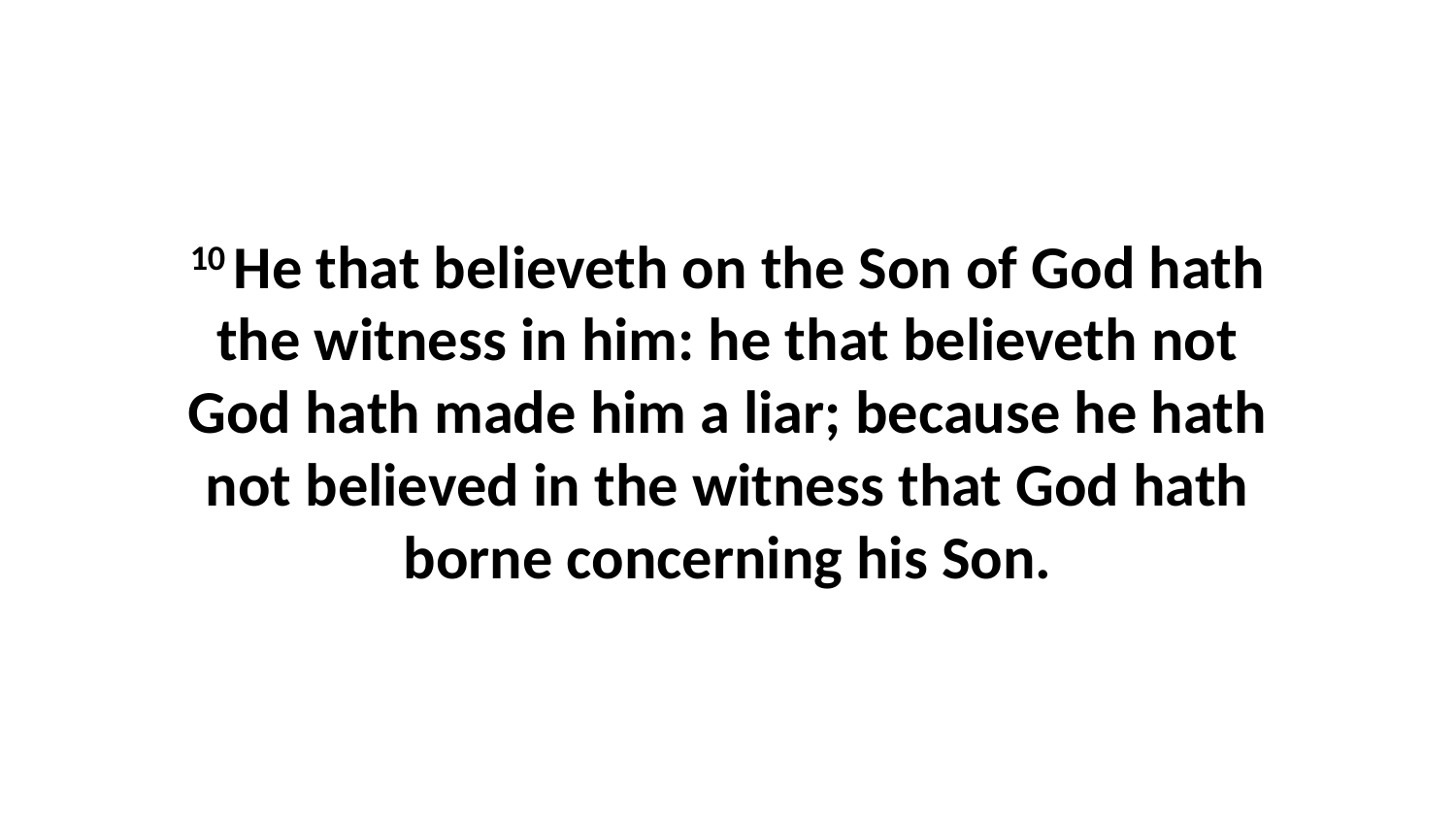

10 He that believeth on the Son of God hath the witness in him: he that believeth not God hath made him a liar; because he hath not believed in the witness that God hath borne concerning his Son.